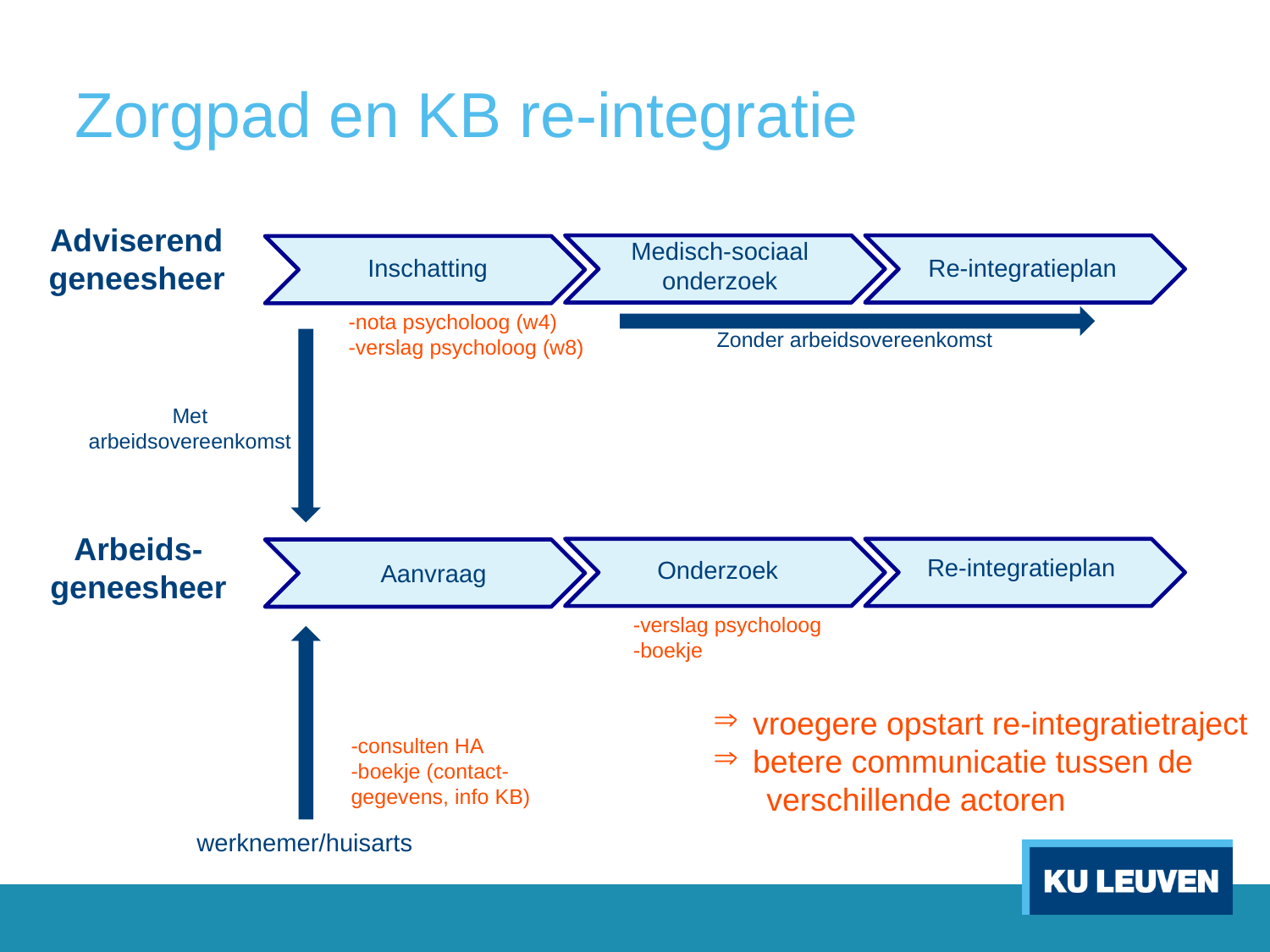

# Zorgpad en KB re-integratie

Adviserend geneesheer
Medisch-sociaal onderzoek

Inschatting
Re-integratieplan
-nota psycholoog (w4)
-verslag psycholoog (w8)
Zonder arbeidsovereenkomst

Met arbeidsovereenkomst
Arbeids-geneesheer

Re-integratieplan
Onderzoek
Aanvraag
-verslag psycholoog
-boekje

vroegere opstart re-integratietraject
betere communicatie tussen de
      verschillende actoren
-consulten HA
-boekje (contact-gegevens, info KB)

werknemer/huisarts